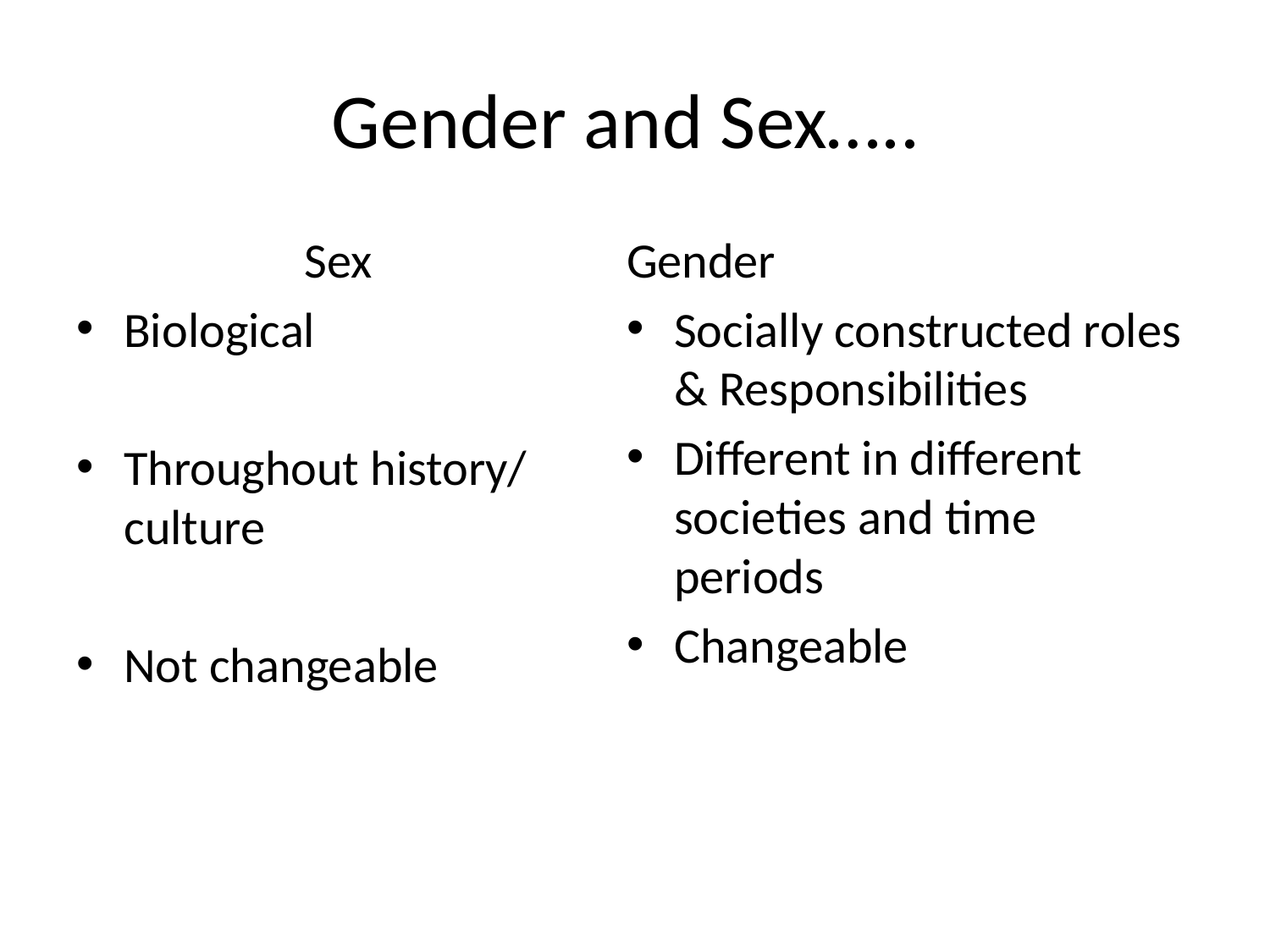

# Gender and Sex…..
Sex
Biological

Throughout history/ culture

Not changeable
Gender
Socially constructed roles & Responsibilities
Different in different societies and time periods
Changeable